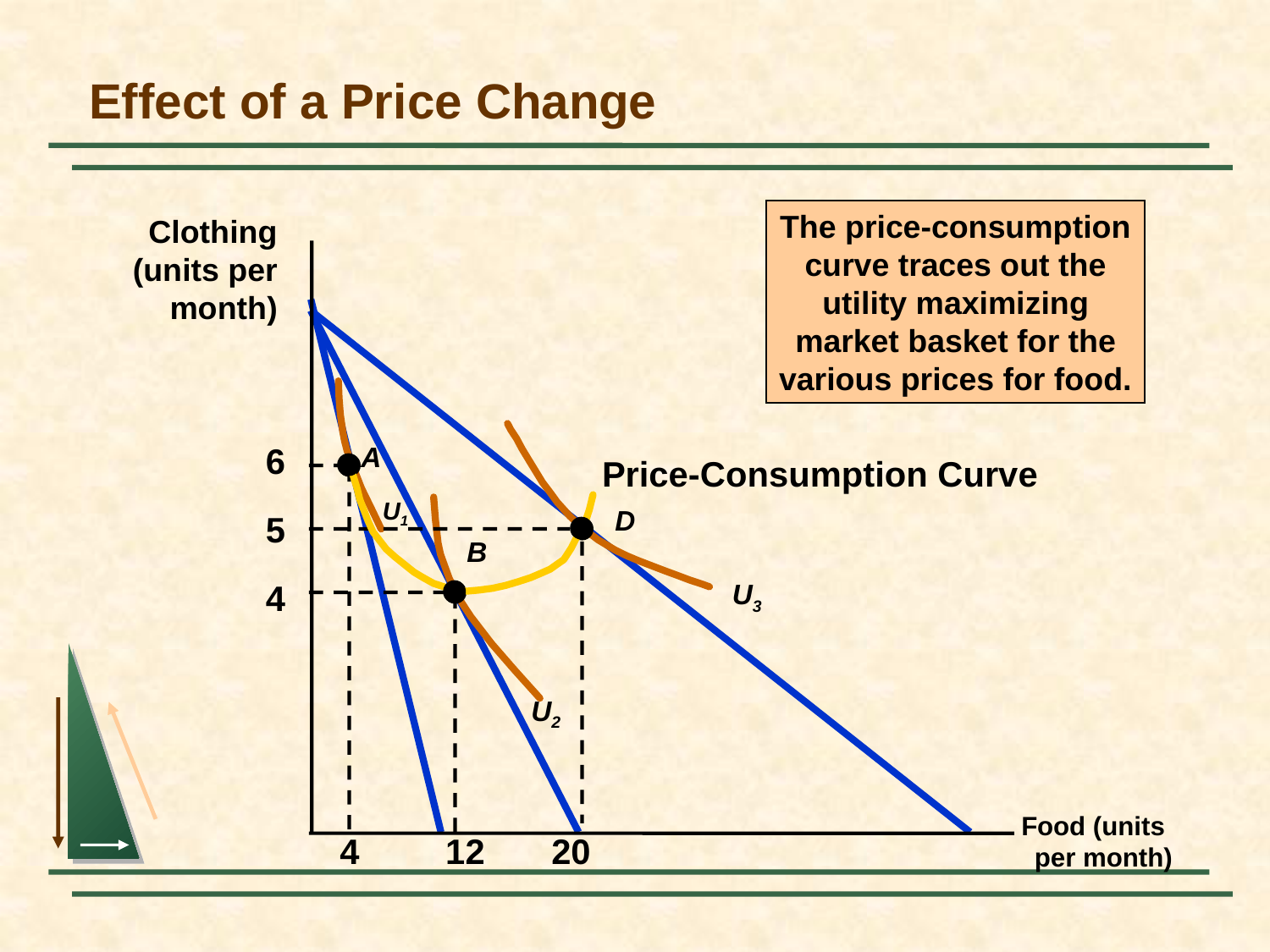

# Effect of a Price Change
The price-consumption
curve traces out the
utility maximizing
market basket for the
various prices for food.
Clothing
(units per
month)

6
A
Price-Consumption Curve

U1
D

5

B

4
U3

U2
Food (units
per month)
4
12
20